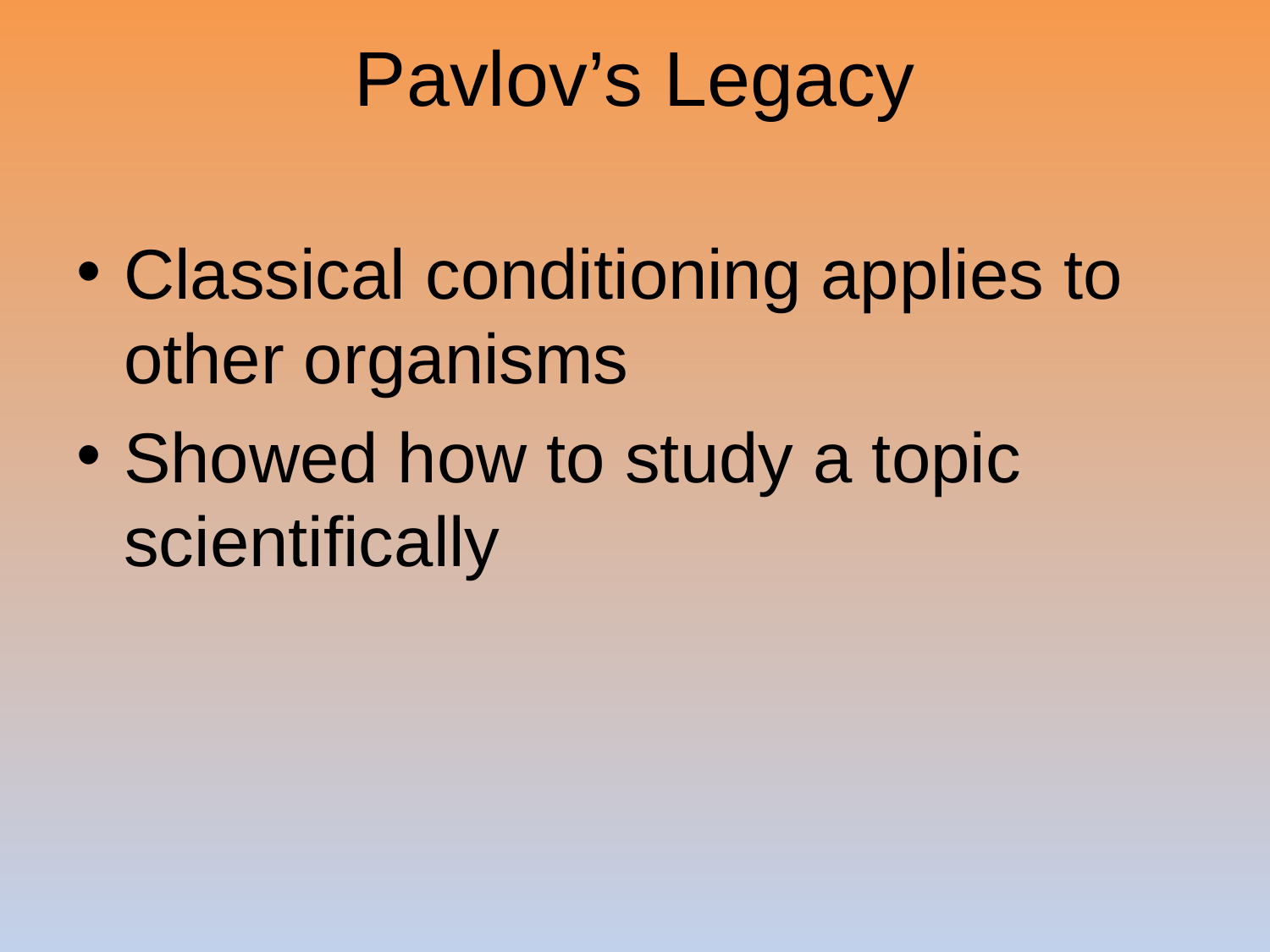

# Pavlov’s Legacy
Classical conditioning applies to other organisms
Showed how to study a topic scientifically